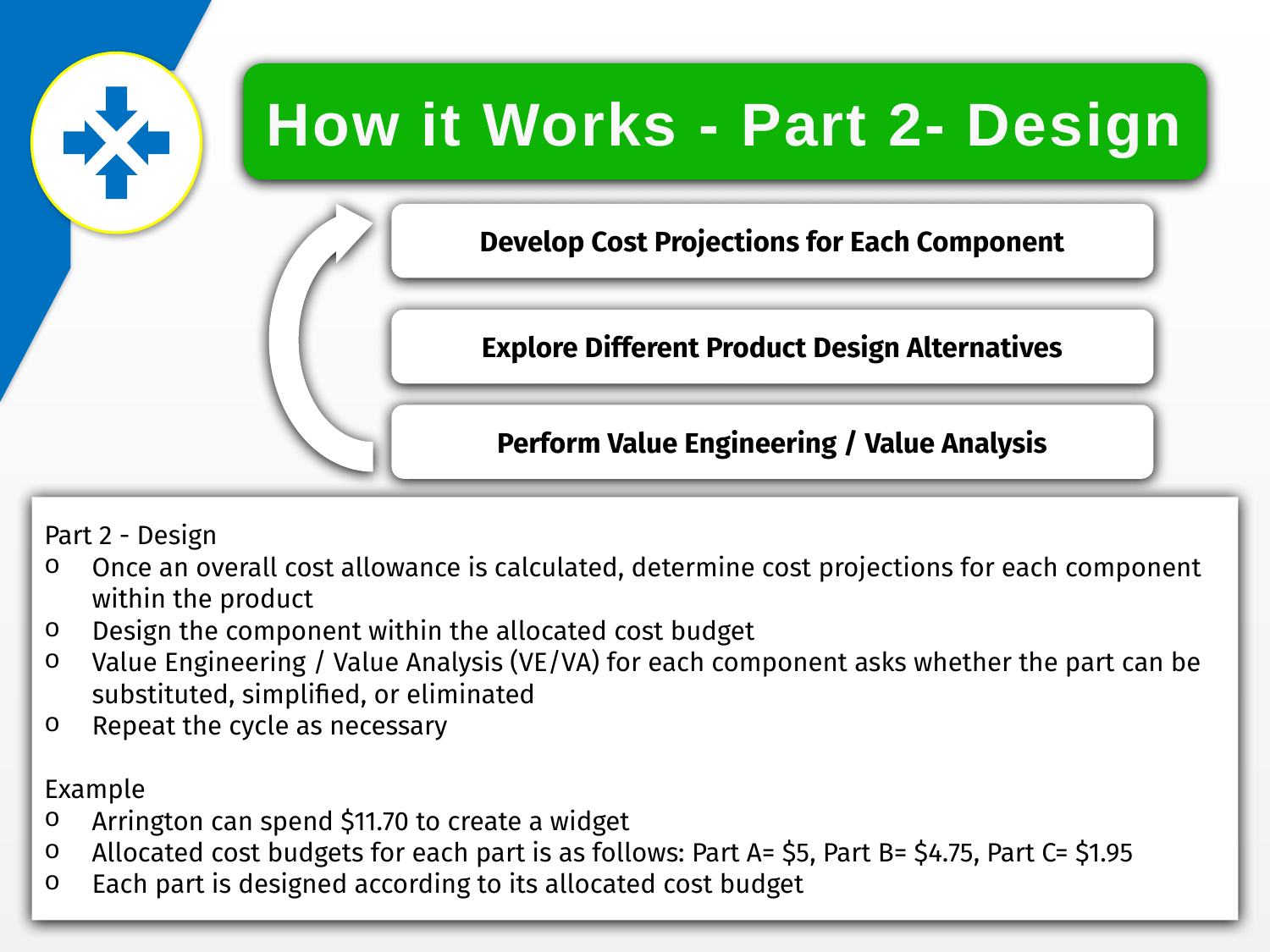

How it Works - Part 2- Design
Develop Cost Projections for Each Component

Explore Different Product Design Alternatives
Perform Value Engineering / Value Analysis
Part 2 - Design
Once an overall cost allowance is calculated, determine cost projections for each component within the product
Design the component within the allocated cost budget
Value Engineering / Value Analysis (VE/VA) for each component asks whether the part can be substituted, simplified, or eliminated
Repeat the cycle as necessary

Example
Arrington can spend $11.70 to create a widget
Allocated cost budgets for each part is as follows: Part A= $5, Part B= $4.75, Part C= $1.95
Each part is designed according to its allocated cost budget